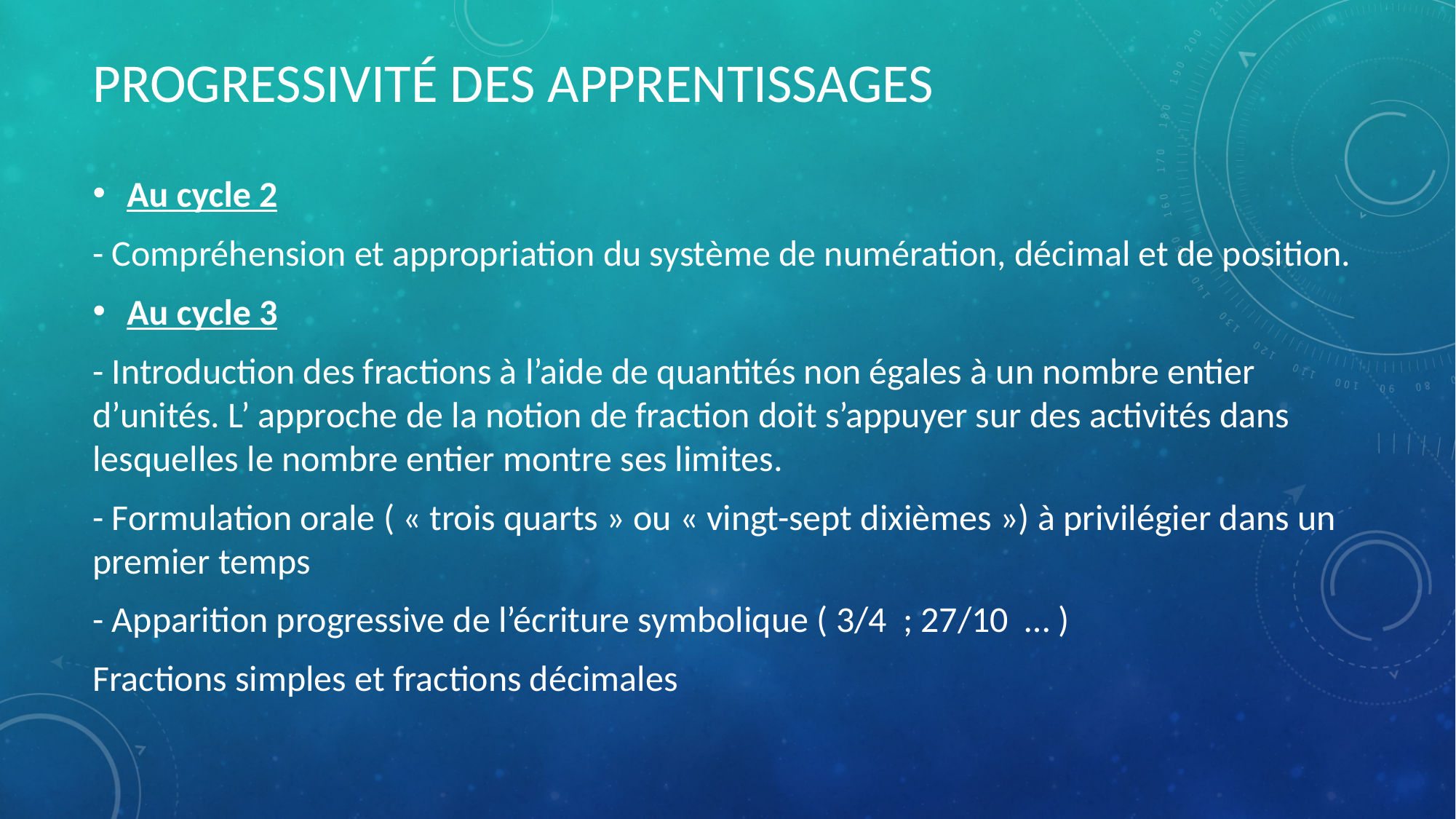

# PROGRESSIVITÉ DES APPRENTISSAGES
Au cycle 2
- Compréhension et appropriation du système de numération, décimal et de position.
Au cycle 3
- Introduction des fractions à l’aide de quantités non égales à un nombre entier d’unités. L’ approche de la notion de fraction doit s’appuyer sur des activités dans lesquelles le nombre entier montre ses limites.
- Formulation orale ( « trois quarts » ou « vingt-sept dixièmes ») à privilégier dans un premier temps
- Apparition progressive de l’écriture symbolique ( 3/4  ; 27/10  … )
Fractions simples et fractions décimales